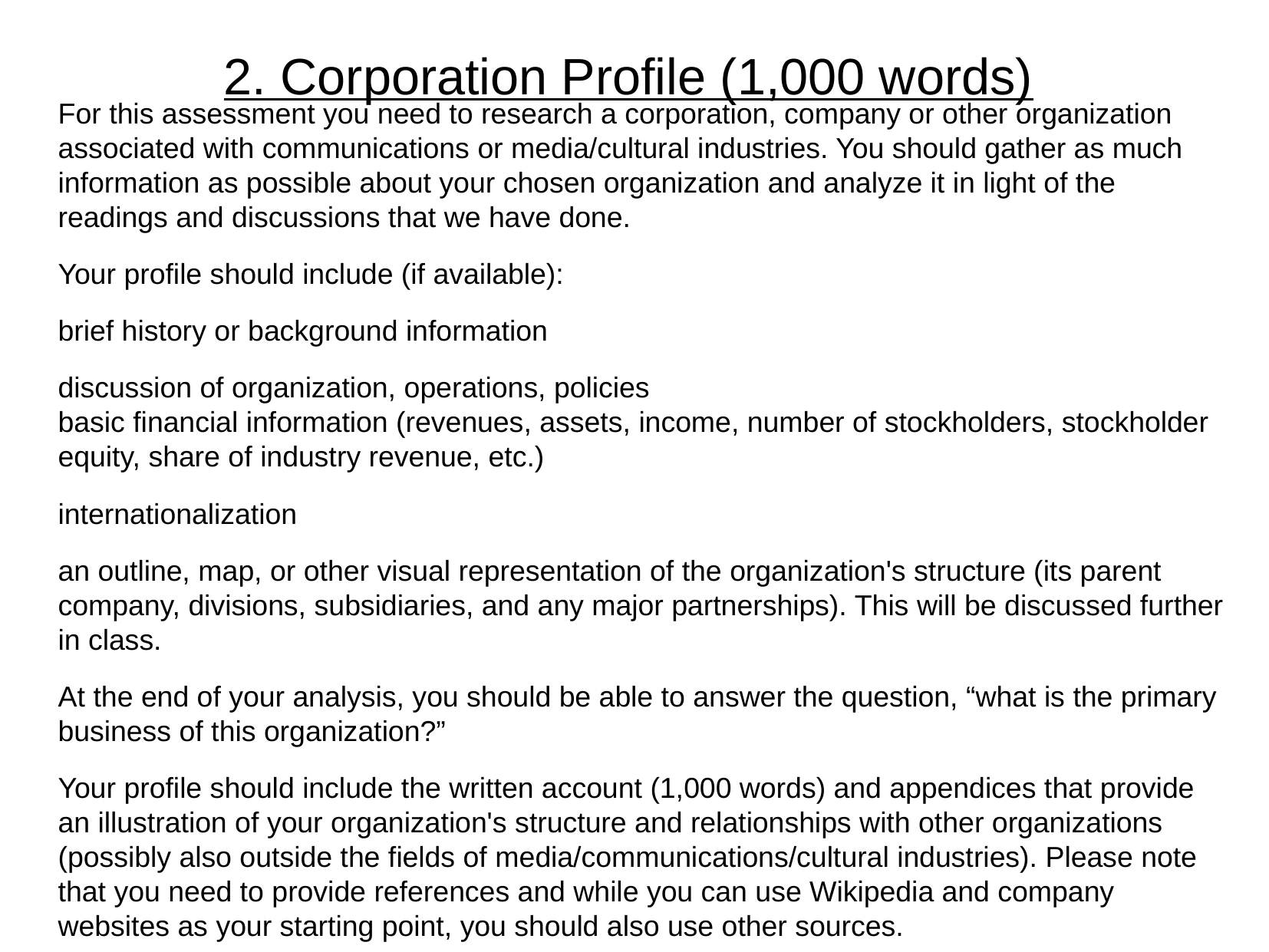

2. Corporation Profile (1,000 words)
For this assessment you need to research a corporation, company or other organization associated with communications or media/cultural industries. You should gather as much information as possible about your chosen organization and analyze it in light of the readings and discussions that we have done.
Your profile should include (if available):
brief history or background information
discussion of organization, operations, policies
basic financial information (revenues, assets, income, number of stockholders, stockholder equity, share of industry revenue, etc.)
internationalization
an outline, map, or other visual representation of the organization's structure (its parent company, divisions, subsidiaries, and any major partnerships). This will be discussed further in class.
At the end of your analysis, you should be able to answer the question, “what is the primary business of this organization?”
Your profile should include the written account (1,000 words) and appendices that provide an illustration of your organization's structure and relationships with other organizations (possibly also outside the fields of media/communications/cultural industries). Please note that you need to provide references and while you can use Wikipedia and company websites as your starting point, you should also use other sources.